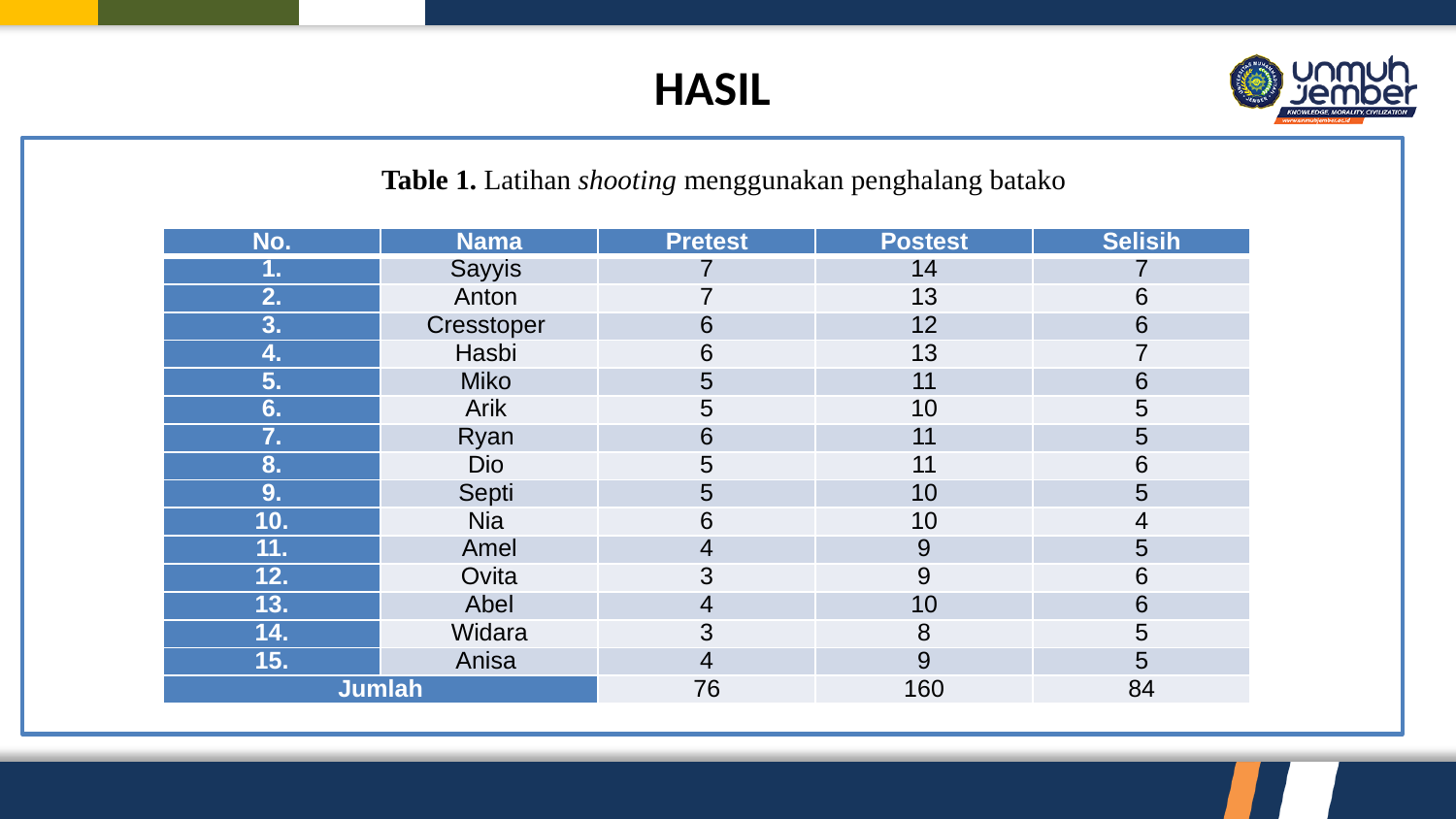

HASIL

Table 1. Latihan shooting menggunakan penghalang batako
| No. | Nama | Pretest | Postest | Selisih |
| --- | --- | --- | --- | --- |
| 1. | Sayyis | 7 | 14 | 7 |
| 2. | Anton | 7 | 13 | 6 |
| 3. | Cresstoper | 6 | 12 | 6 |
| 4. | Hasbi | 6 | 13 | 7 |
| 5. | Miko | 5 | 11 | 6 |
| 6. | Arik | 5 | 10 | 5 |
| 7. | Ryan | 6 | 11 | 5 |
| 8. | Dio | 5 | 11 | 6 |
| 9. | Septi | 5 | 10 | 5 |
| 10. | Nia | 6 | 10 | 4 |
| 11. | Amel | 4 | 9 | 5 |
| 12. | Ovita | 3 | 9 | 6 |
| 13. | Abel | 4 | 10 | 6 |
| 14. | Widara | 3 | 8 | 5 |
| 15. | Anisa | 4 | 9 | 5 |
| Jumlah |  | 76 | 160 | 84 |